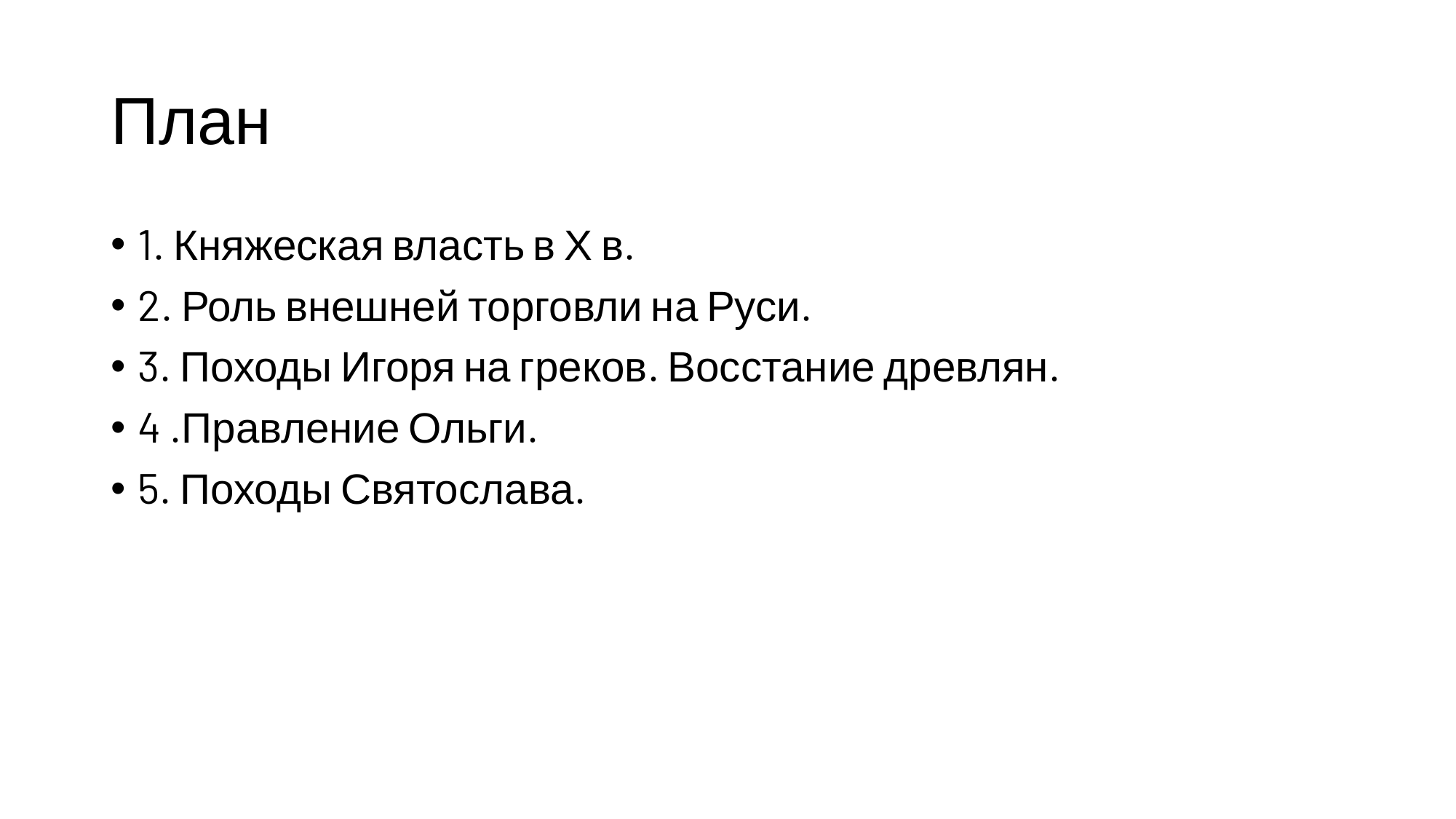

# План
1. Княжеская власть в Х в.
2. Роль внешней торговли на Руси.
3. Походы Игоря на греков. Восстание древлян.
4 .Правление Ольги.
5. Походы Святослава.